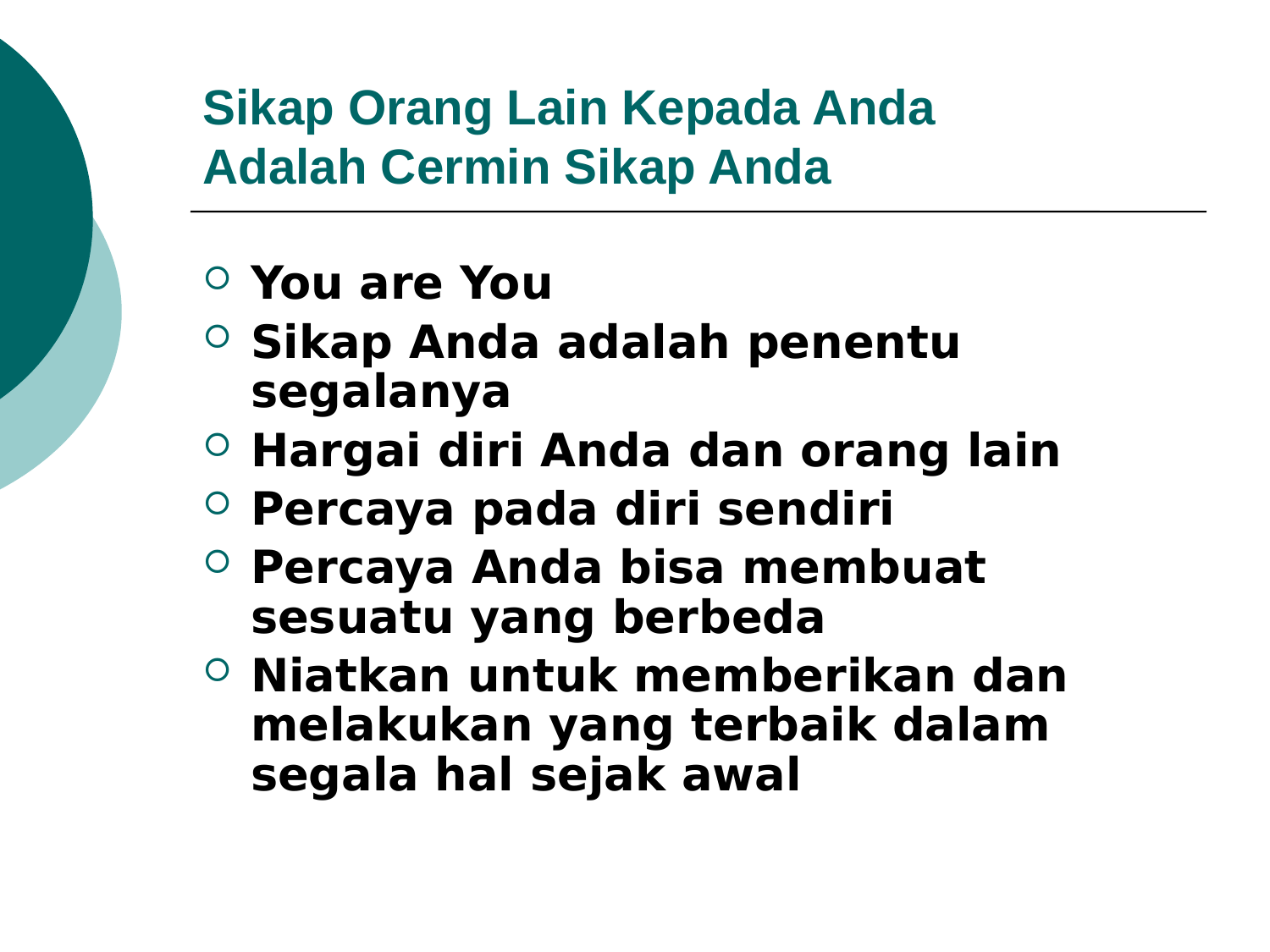

# Sikap Orang Lain Kepada Anda Adalah Cermin Sikap Anda
You are You
Sikap Anda adalah penentu segalanya
Hargai diri Anda dan orang lain
Percaya pada diri sendiri
Percaya Anda bisa membuat sesuatu yang berbeda
Niatkan untuk memberikan dan melakukan yang terbaik dalam segala hal sejak awal